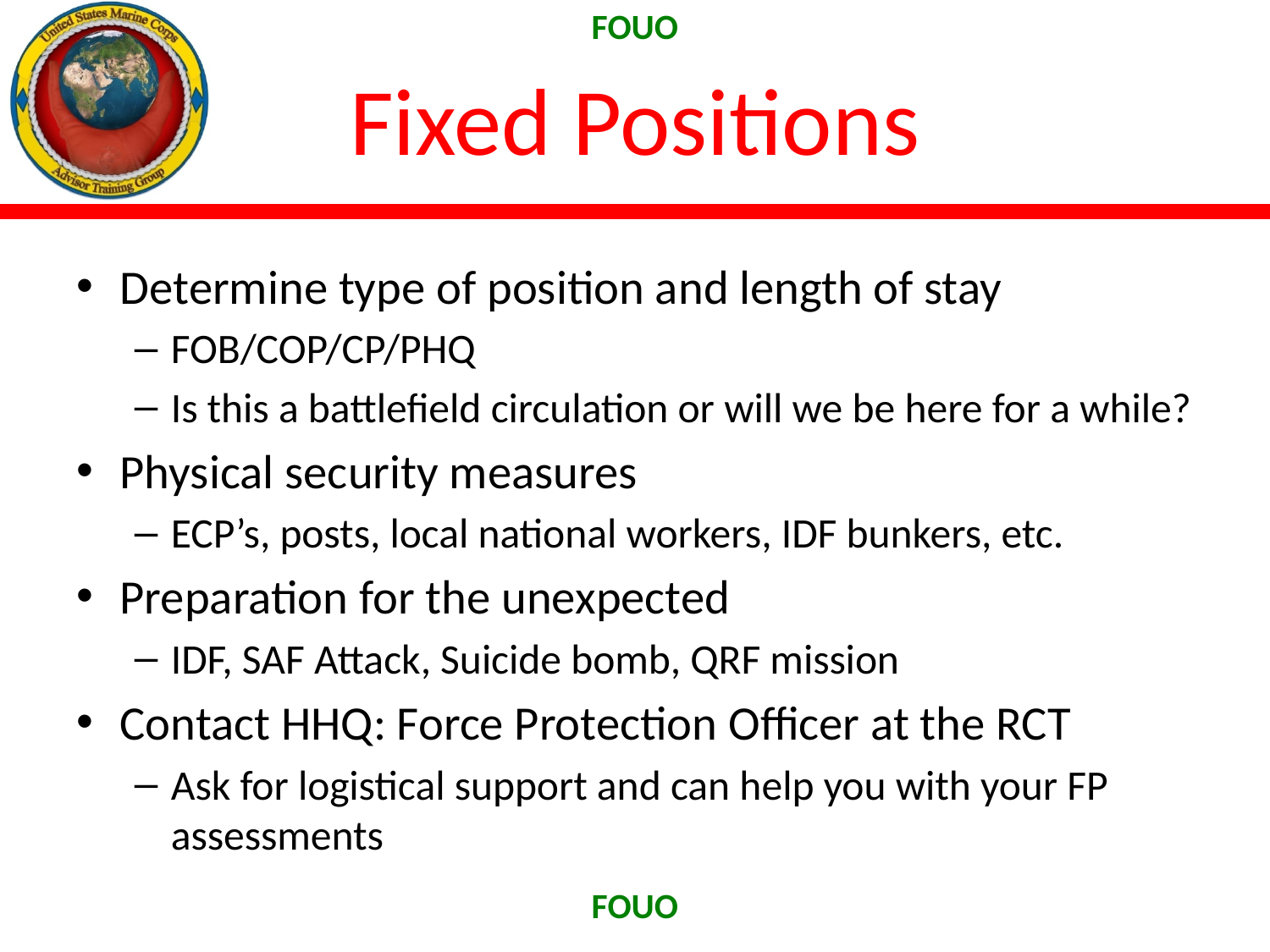

# Fixed Positions
Determine type of position and length of stay
FOB/COP/CP/PHQ
Is this a battlefield circulation or will we be here for a while?
Physical security measures
ECP’s, posts, local national workers, IDF bunkers, etc.
Preparation for the unexpected
IDF, SAF Attack, Suicide bomb, QRF mission
Contact HHQ: Force Protection Officer at the RCT
Ask for logistical support and can help you with your FP assessments